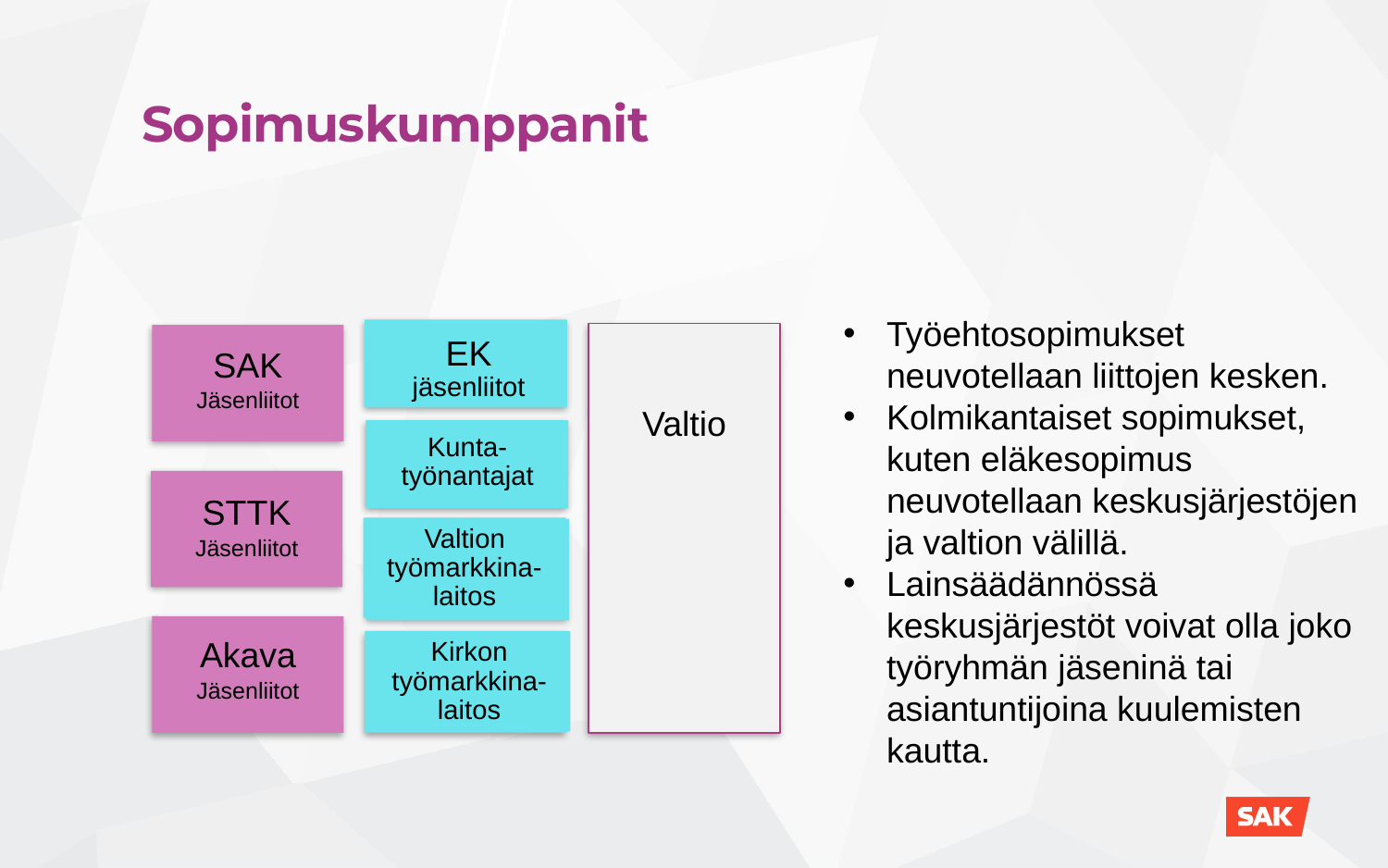

Sopimuskumppanit
Työehtosopimukset neuvotellaan liittojen kesken.
Kolmikantaiset sopimukset, kuten eläkesopimus neuvotellaan keskusjärjestöjen ja valtion välillä.
Lainsäädännössä keskusjärjestöt voivat olla joko työryhmän jäseninä tai  asiantuntijoina kuulemisten kautta.

EK
jäsenliitot

Valtio

SAK
Jäsenliitot

Kunta-työnantajat

STTK
Jäsenliitot
Valtion
työmarkkina-laitos

Akava
Jäsenliitot

Kirkon
työmarkkina-laitos